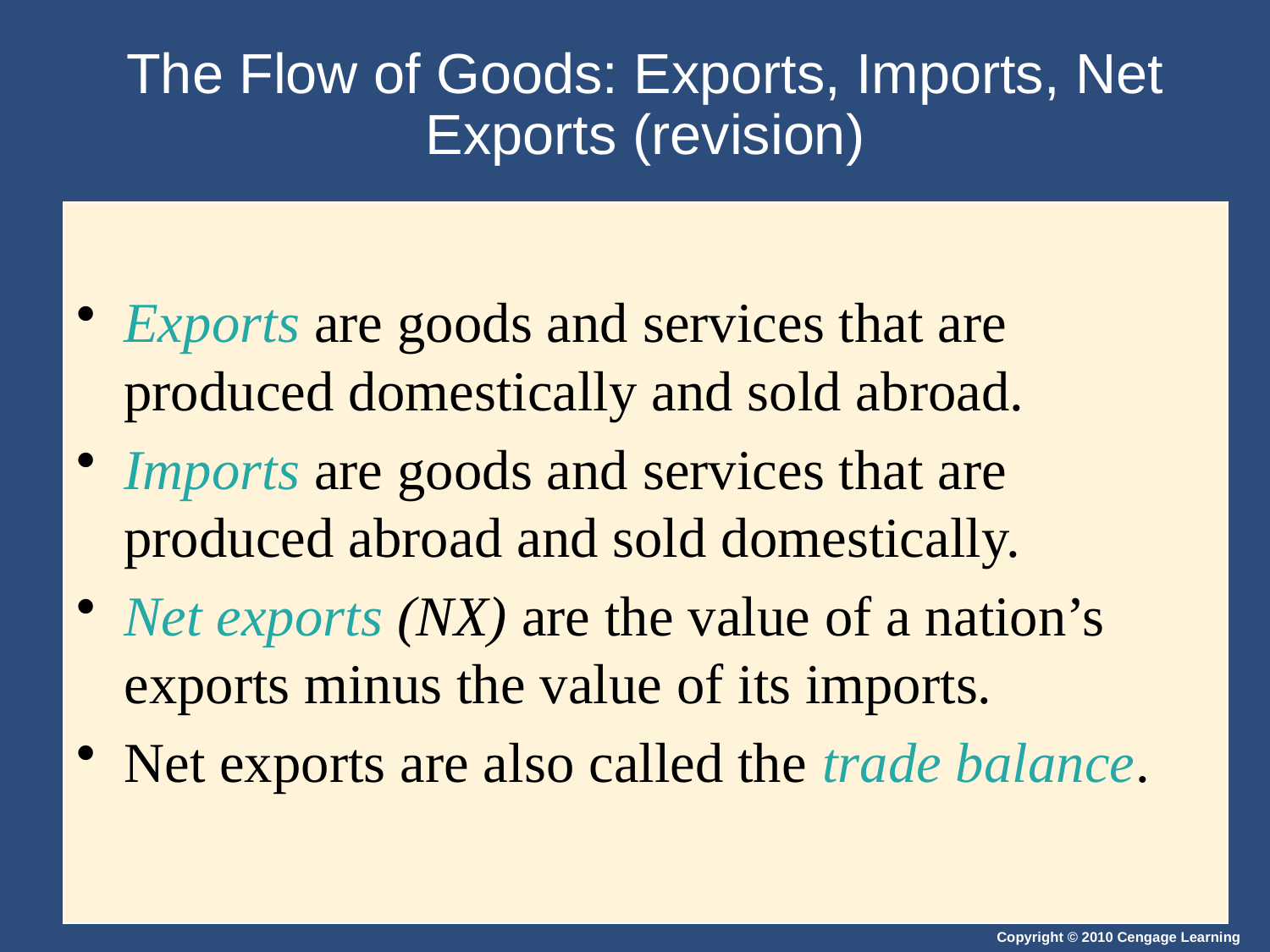

# The Flow of Goods: Exports, Imports, Net Exports (revision)

Exports are goods and services that are produced domestically and sold abroad.
Imports are goods and services that are produced abroad and sold domestically.
Net exports (NX) are the value of a nation’s exports minus the value of its imports.
Net exports are also called the trade balance.